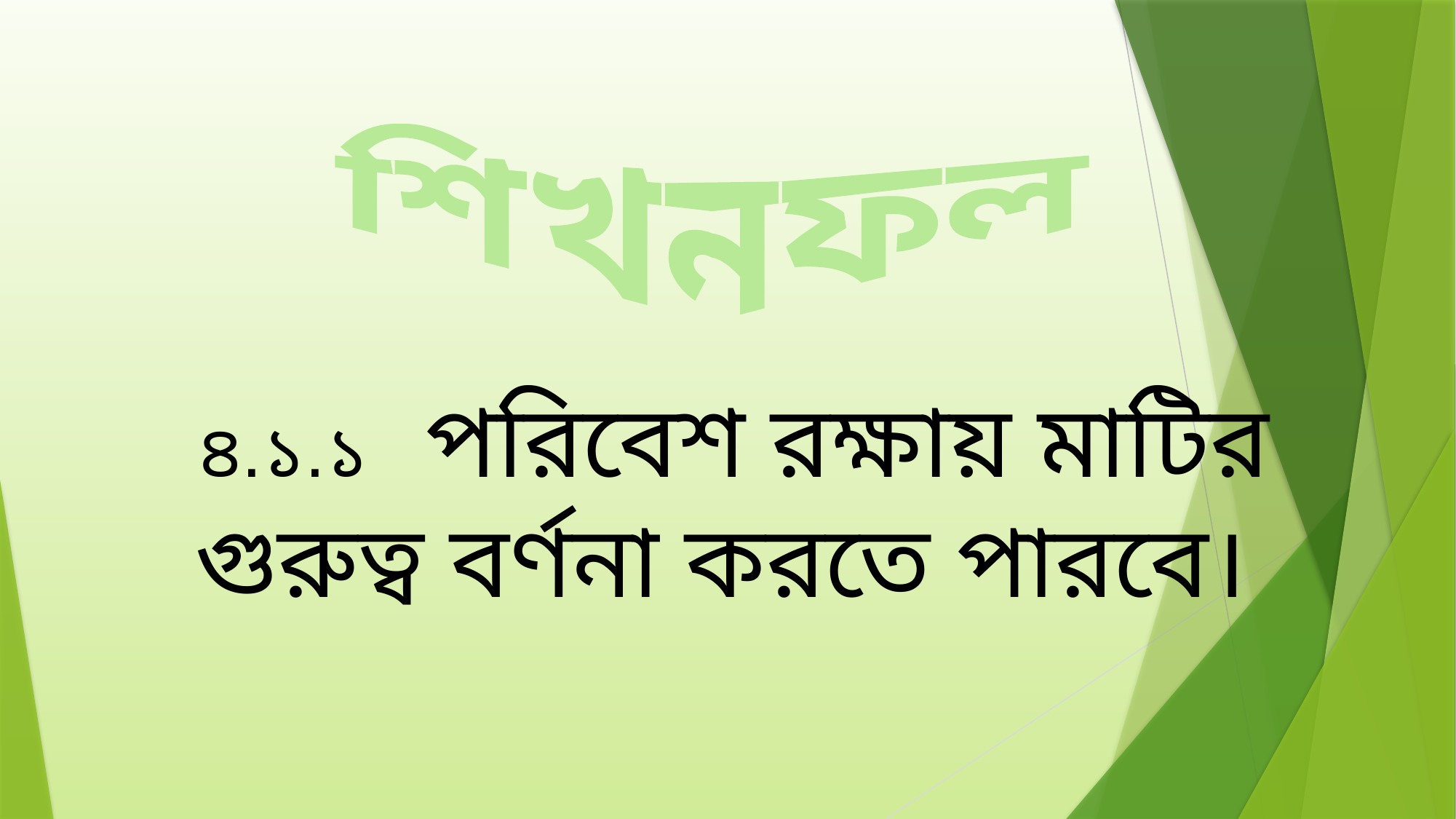

শিখনফল
৪.১.১   পরিবেশ রক্ষায় মাটির গুরুত্ব বর্ণনা করতে পারবে।